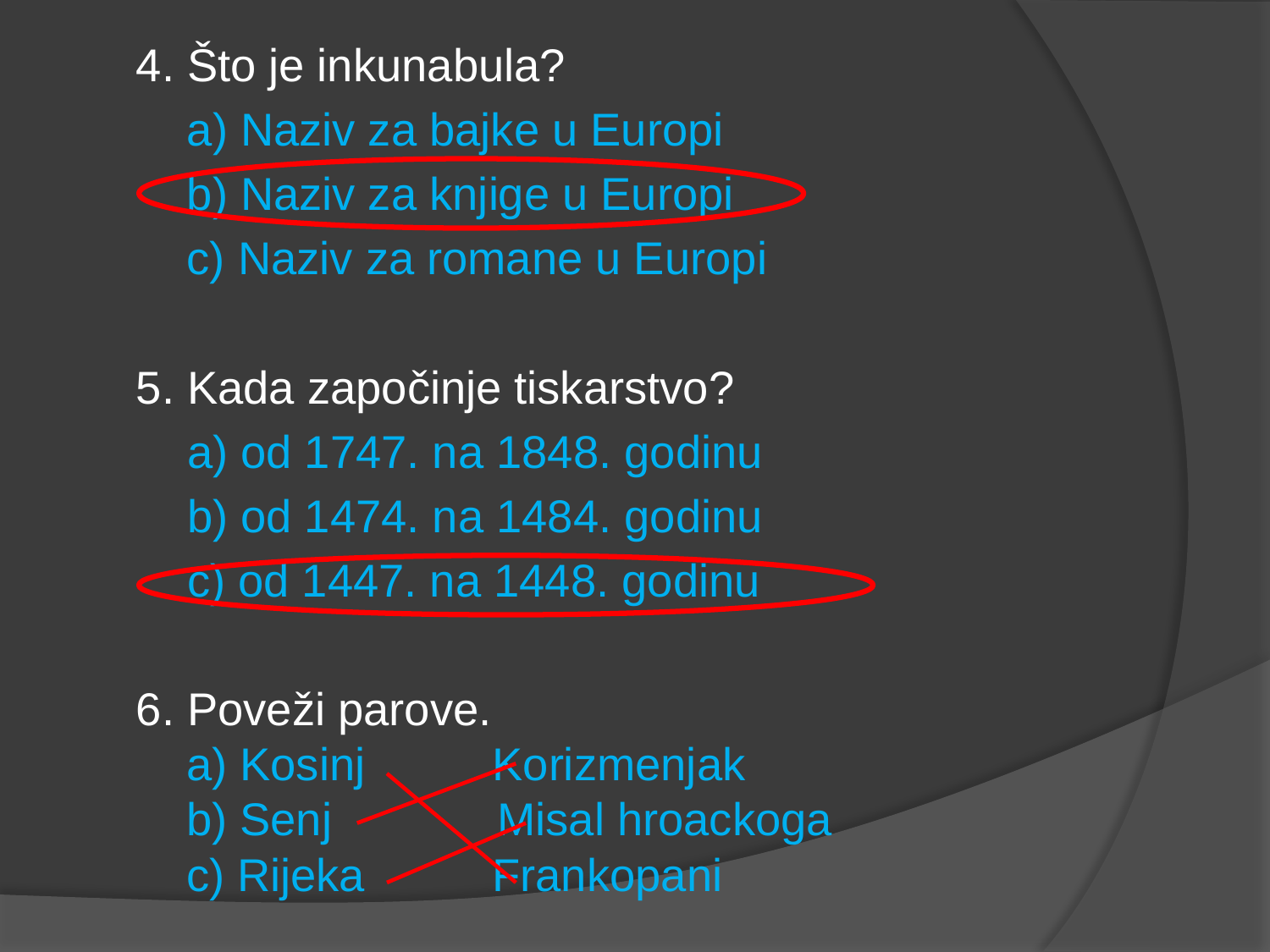

4. Što je inkunabula?
    a) Naziv za bajke u Europi
    b) Naziv za knjige u Europi
    c) Naziv za romane u Europi

5. Kada započinje tiskarstvo?
    a) od 1747. na 1848. godinu
    b) od 1474. na 1484. godinu
    c) od 1447. na 1448. godinu

6. Poveži parove.
a) Kosinj          Korizmenjak
b) Senj             Misal hroackoga
c) Rijeka          Frankopani